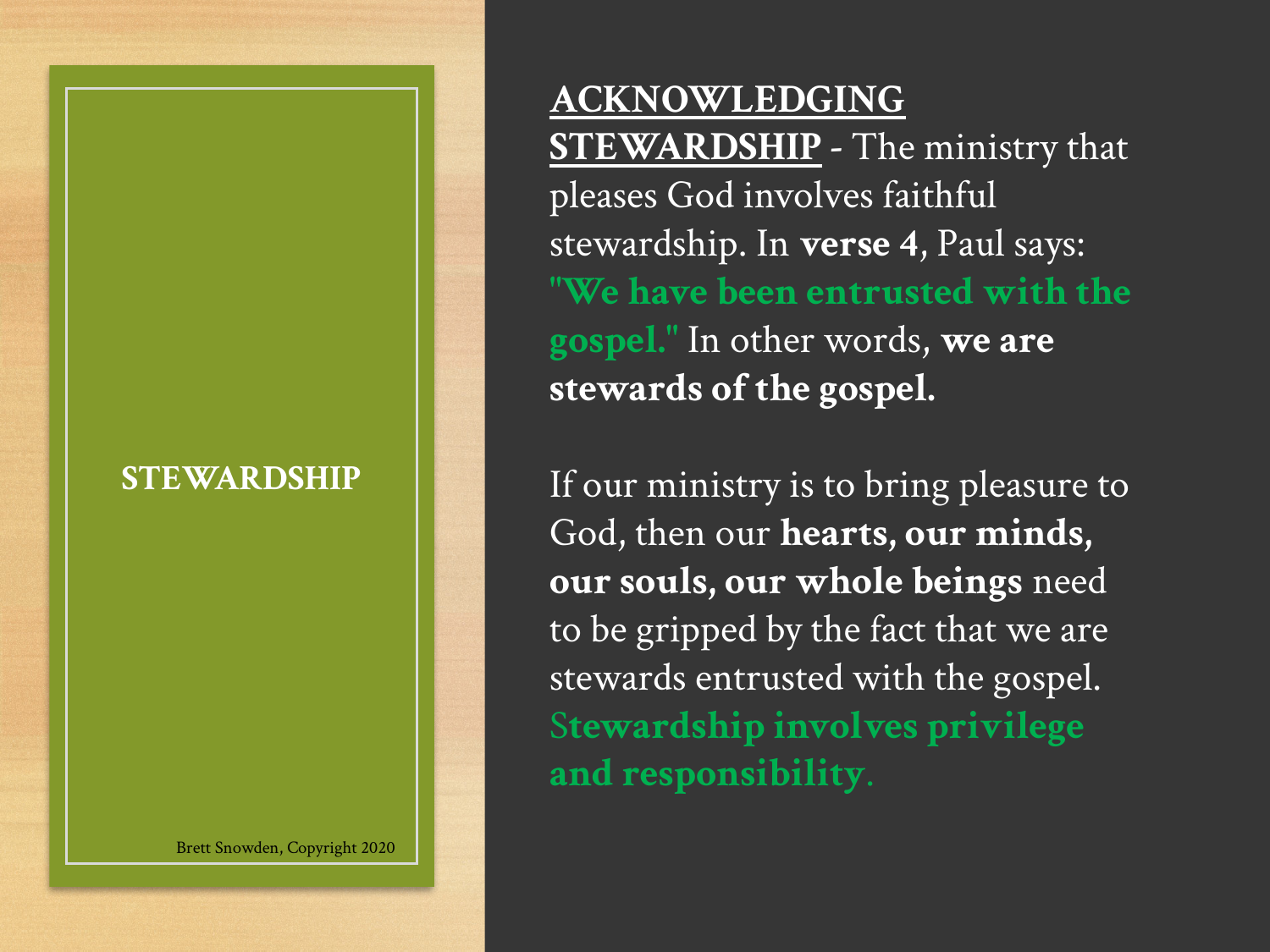

ACKNOWLEDGING STEWARDSHIP - The ministry that pleases God involves faithful stewardship. In verse 4, Paul says: "We have been entrusted with the gospel." In other words, we are stewards of the gospel.

If our ministry is to bring pleasure to God, then our hearts, our minds, our souls, our whole beings need to be gripped by the fact that we are stewards entrusted with the gospel. Stewardship involves privilege and responsibility.

# STEWARDSHIP
Brett Snowden, Copyright 2020